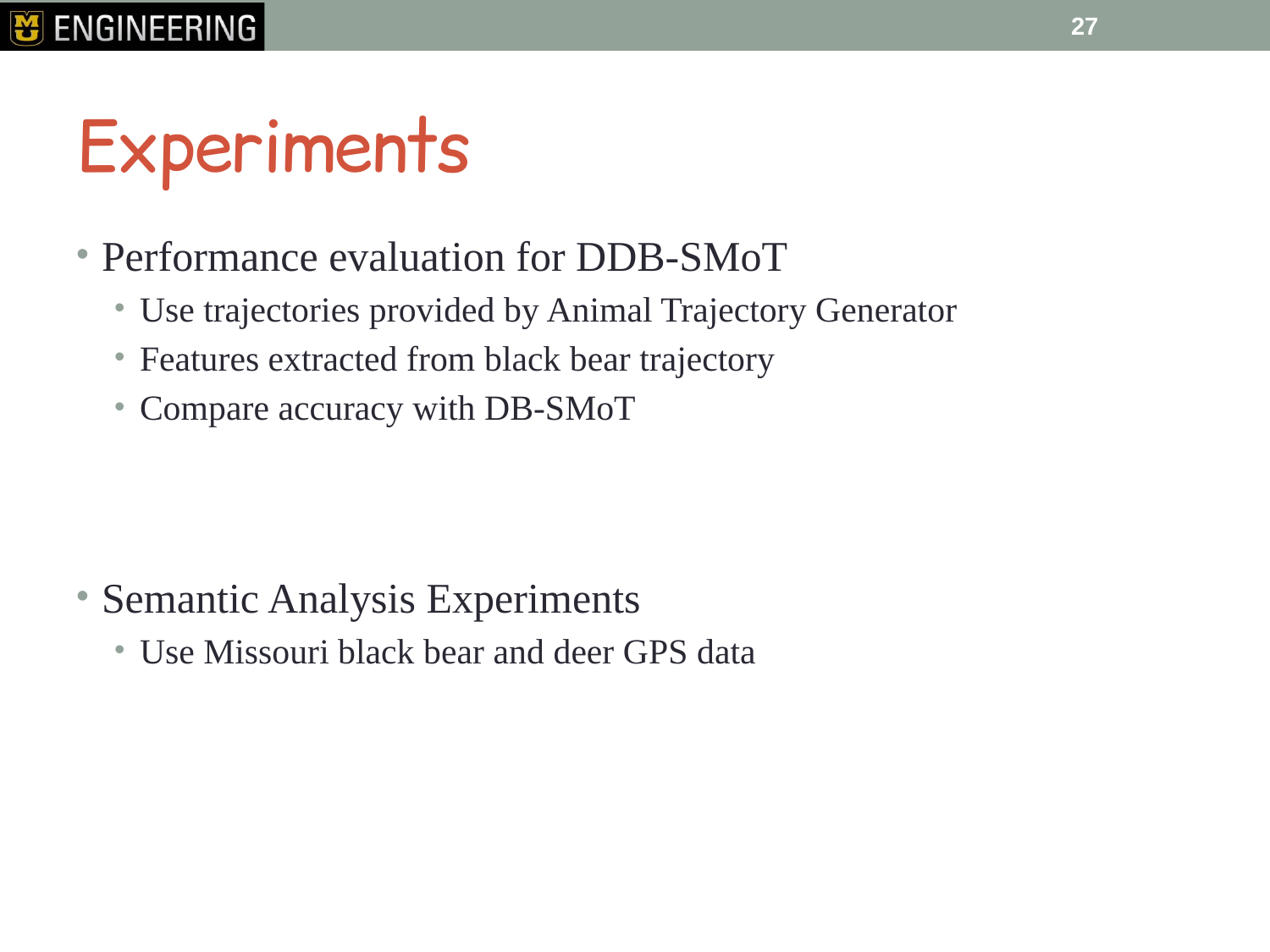

27
# Experiments
Performance evaluation for DDB-SMoT
Use trajectories provided by Animal Trajectory Generator
Features extracted from black bear trajectory
Compare accuracy with DB-SMoT

Semantic Analysis Experiments
Use Missouri black bear and deer GPS data